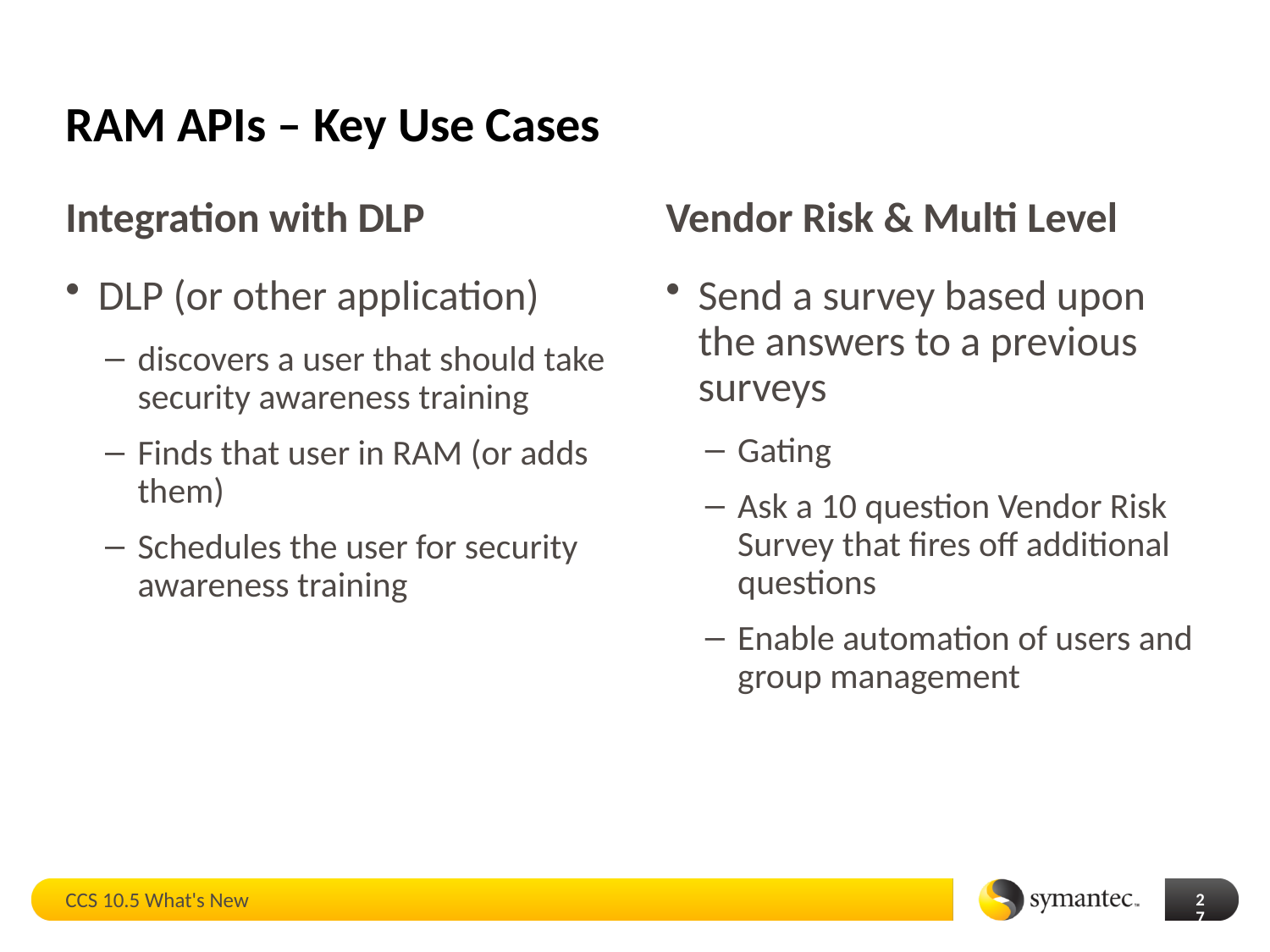

# RAM APIs – Key Use Cases
Integration with DLP
Vendor Risk & Multi Level

DLP (or other application)
discovers a user that should take security awareness training
Finds that user in RAM (or adds them)
Schedules the user for security awareness training

Send a survey based upon the answers to a previous surveys
Gating
Ask a 10 question Vendor Risk Survey that fires off additional questions
Enable automation of users and group management
CCS 10.5 What's New
27